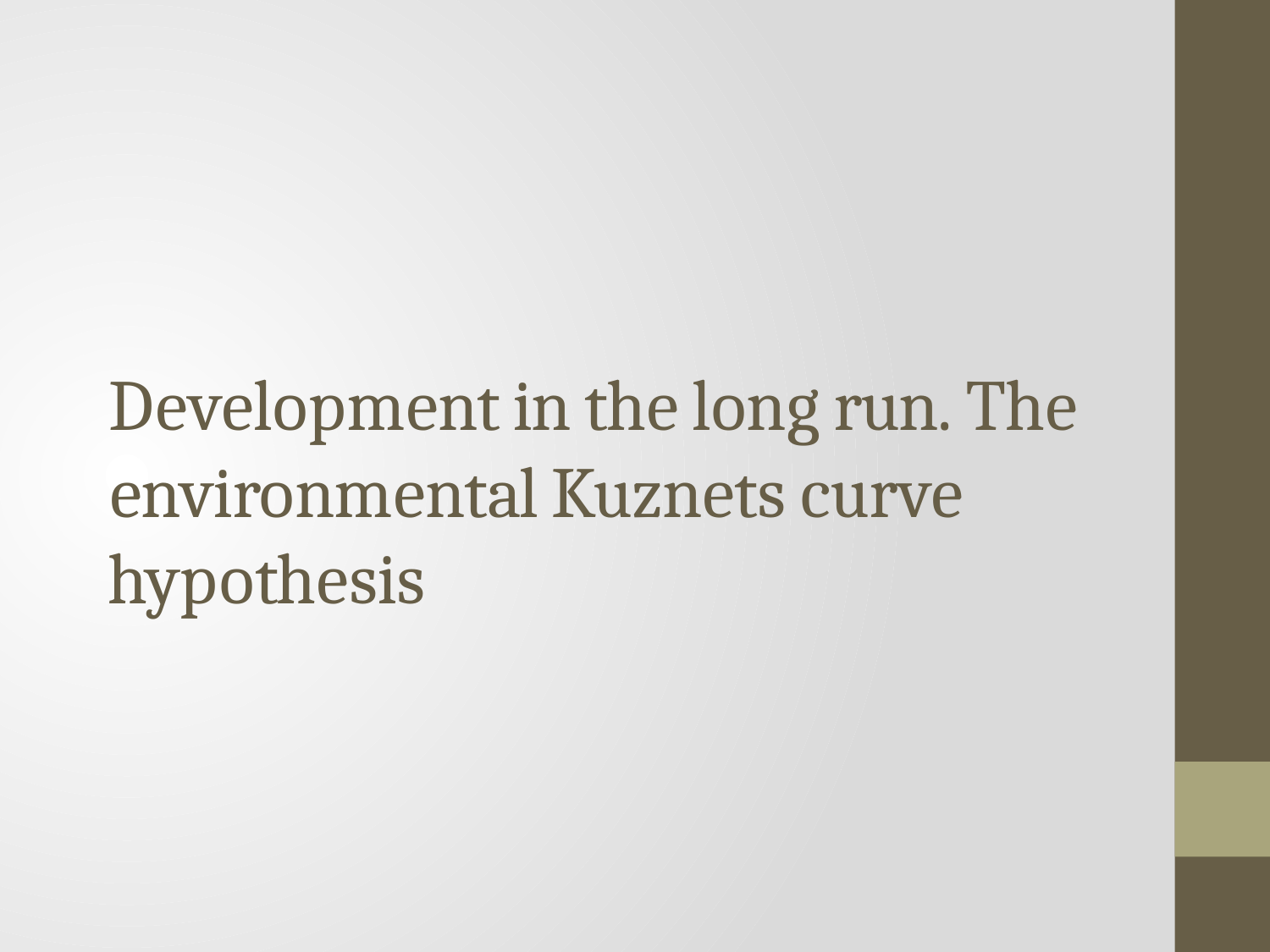

# Development in the long run. The environmental Kuznets curve hypothesis